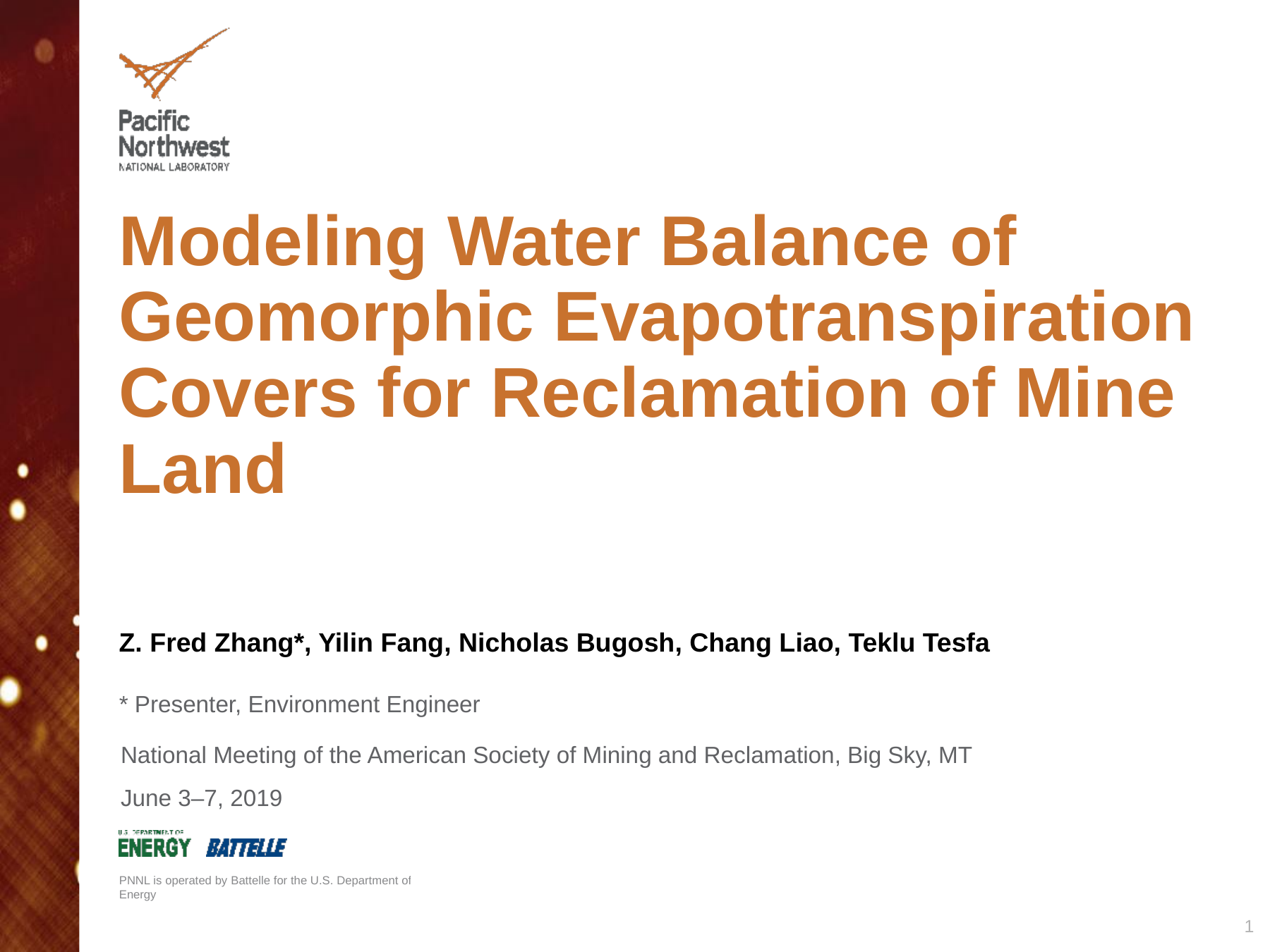

# Modeling Water Balance of Geomorphic Evapotranspiration Covers for Reclamation of Mine Land
Z. Fred Zhang*, Yilin Fang, Nicholas Bugosh, Chang Liao, Teklu Tesfa
* Presenter, Environment Engineer
National Meeting of the American Society of Mining and Reclamation, Big Sky, MT
June 3–7, 2019
1